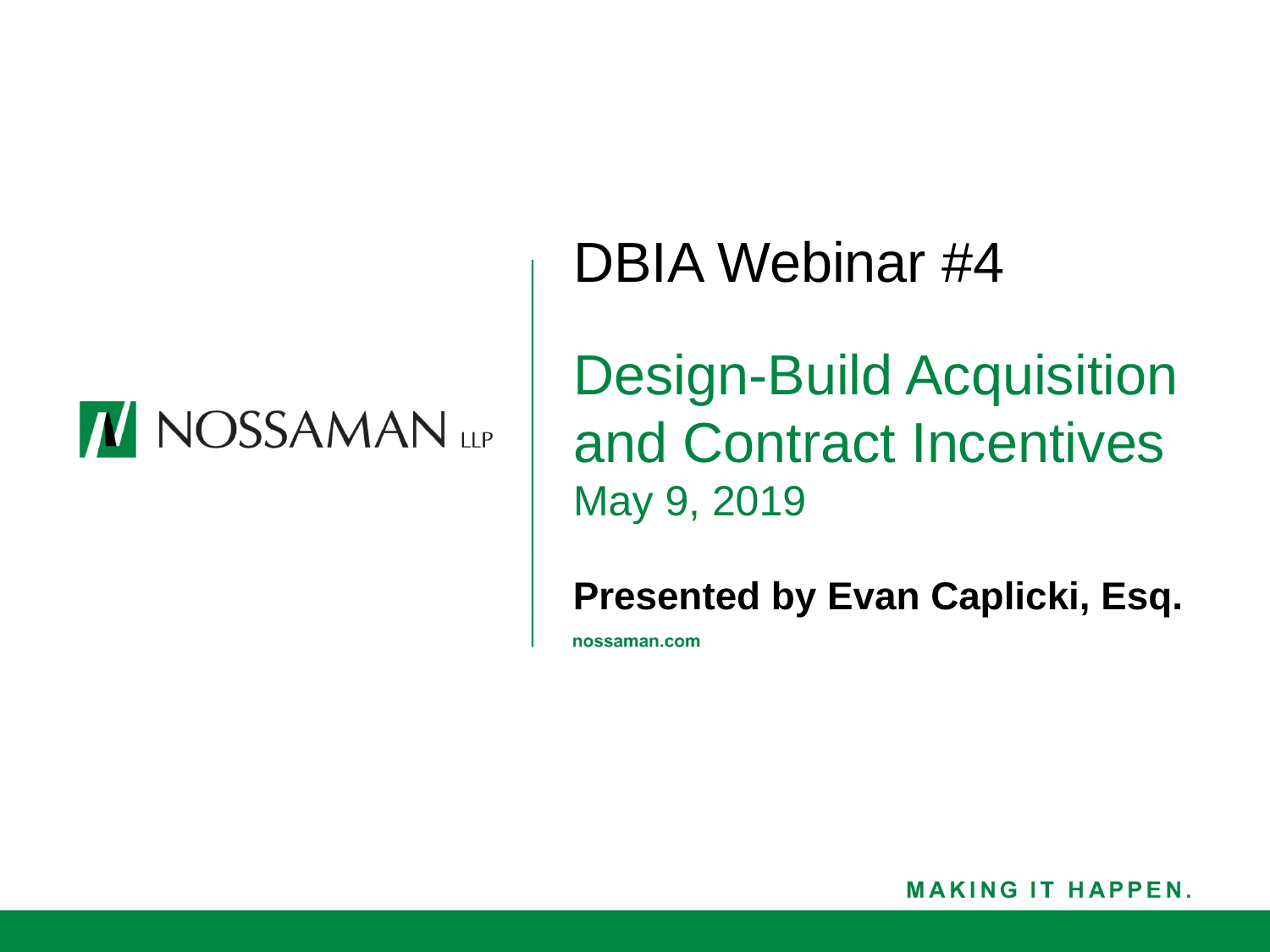

# DBIA Webinar #4
Design-Build Acquisition and Contract Incentives
May 9, 2019

Presented by Evan Caplicki, Esq.